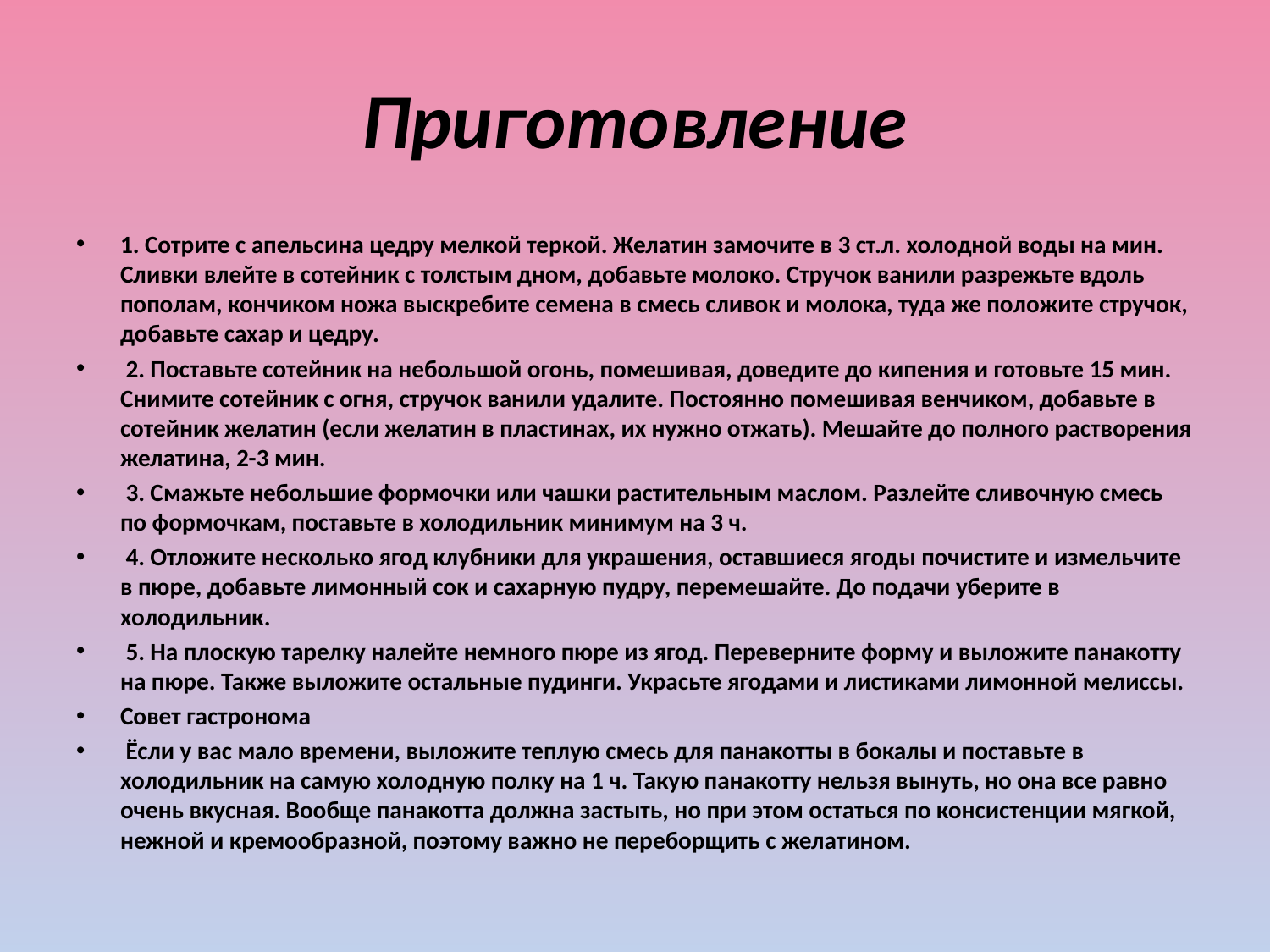

# Приготовление
1. Сотрите с апельсина цедру мелкой теркой. Желатин замочите в 3 ст.л. холодной воды на мин. Сливки влейте в сотейник с толстым дном, добавьте молоко. Стручок ванили разрежьте вдоль пополам, кончиком ножа выскребите семена в смесь сливок и молока, туда же положите стручок, добавьте сахар и цедру.
 2. Поставьте сотейник на небольшой огонь, помешивая, доведите до кипения и готовьте 15 мин. Снимите сотейник с огня, стручок ванили удалите. Постоянно помешивая венчиком, добавьте в сотейник желатин (если желатин в пластинах, их нужно отжать). Мешайте до полного растворения желатина, 2-3 мин.
 3. Смажьте небольшие формочки или чашки растительным маслом. Разлейте сливочную смесь по формочкам, поставьте в холодильник минимум на 3 ч.
 4. Отложите несколько ягод клубники для украшения, оставшиеся ягоды почистите и измельчите в пюре, добавьте лимонный сок и сахарную пудру, перемешайте. До подачи уберите в холодильник.
 5. На плоскую тарелку налейте немного пюре из ягод. Переверните форму и выложите панакотту на пюре. Также выложите остальные пудинги. Украсьте ягодами и листиками лимонной мелиссы.
Совет гастронома
 Ёсли у вас мало времени, выложите теплую смесь для панакотты в бокалы и поставьте в холодильник на самую холодную полку на 1 ч. Такую панакотту нельзя вынуть, но она все равно очень вкусная. Вообще панакотта должна застыть, но при этом остаться по консистенции мягкой, нежной и кремообразной, поэтому важно не переборщить с желатином.